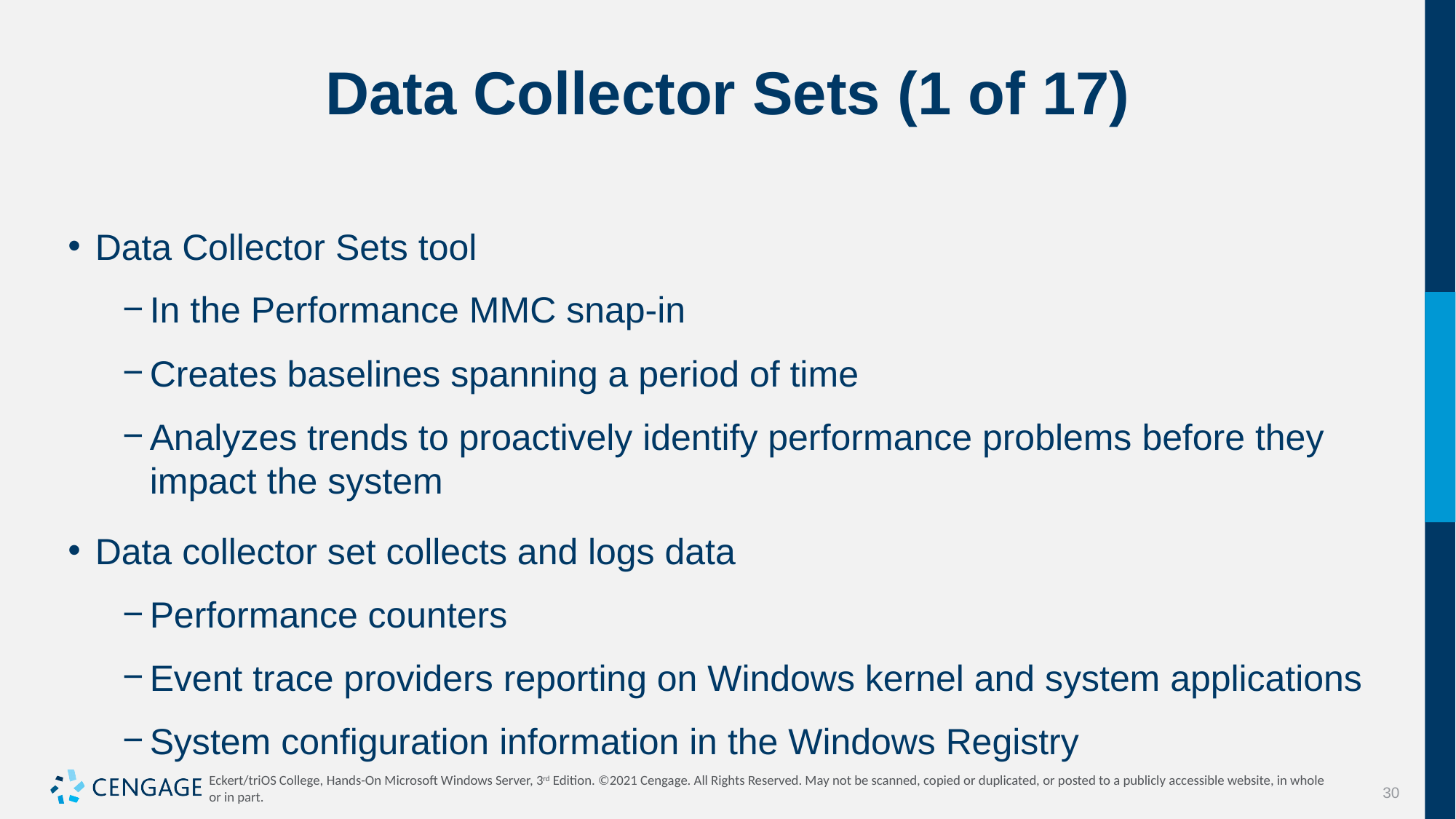

# Data Collector Sets (1 of 17)
Data Collector Sets tool
In the Performance MMC snap-in
Creates baselines spanning a period of time
Analyzes trends to proactively identify performance problems before they impact the system
Data collector set collects and logs data
Performance counters
Event trace providers reporting on Windows kernel and system applications
System configuration information in the Windows Registry